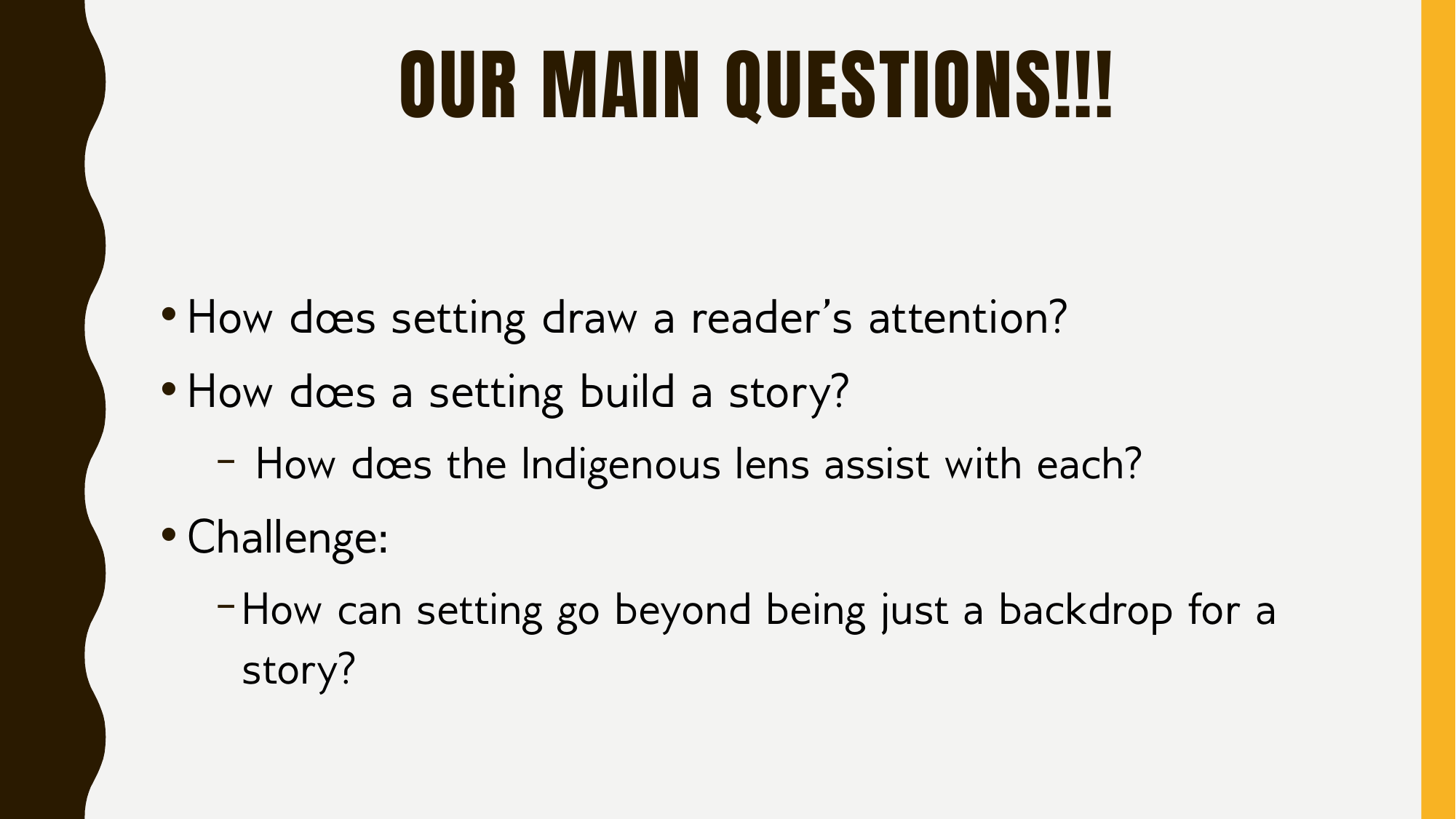

# Our main questions!!!
How does setting draw a reader’s attention?
How does a setting build a story?
 How does the Indigenous lens assist with each?
Challenge:
How can setting go beyond being just a backdrop for a story?